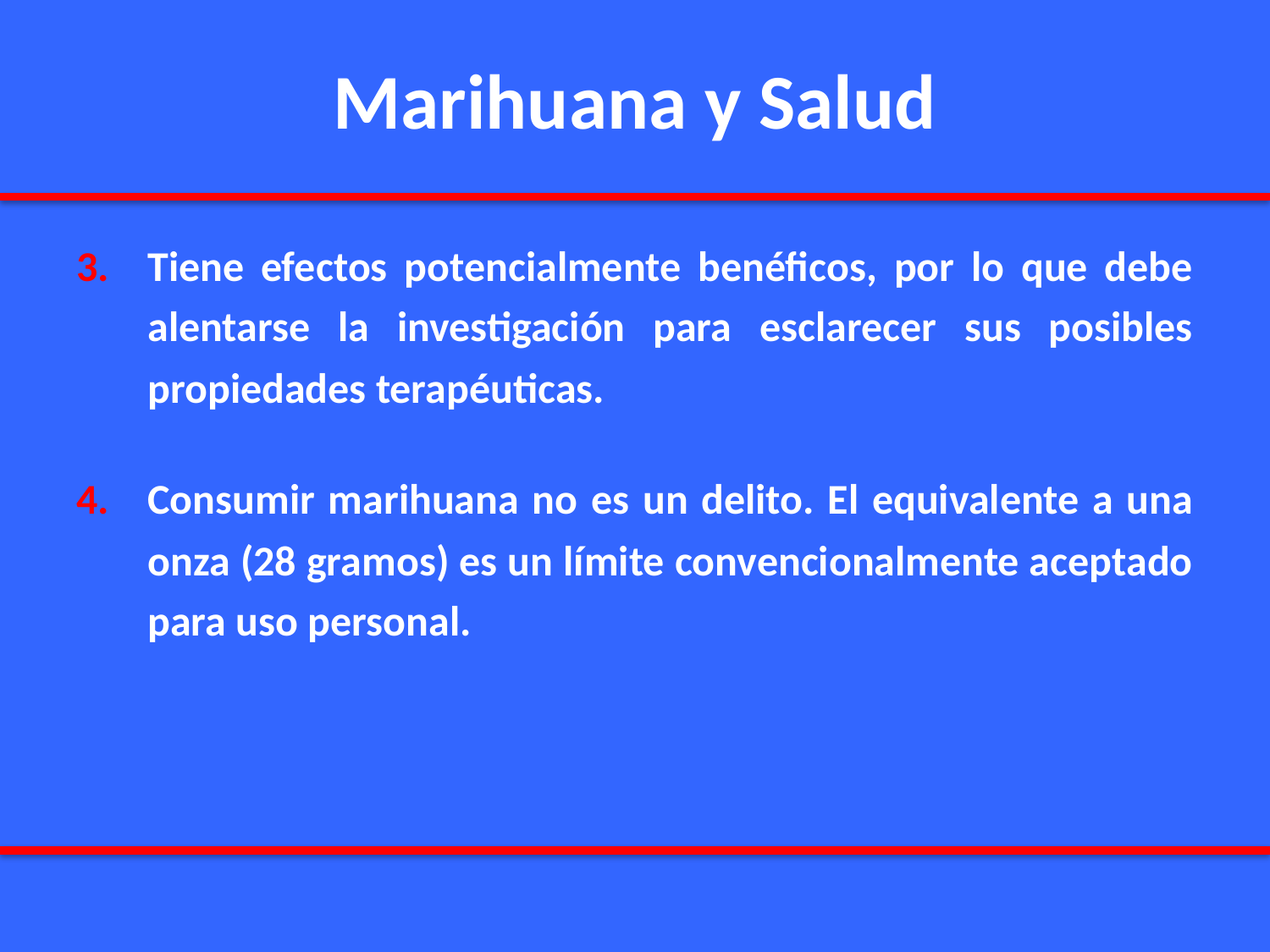

# Marihuana y Salud
Tiene efectos potencialmente benéficos, por lo que debe alentarse la investigación para esclarecer sus posibles propiedades terapéuticas.
Consumir marihuana no es un delito. El equivalente a una onza (28 gramos) es un límite convencionalmente aceptado para uso personal.